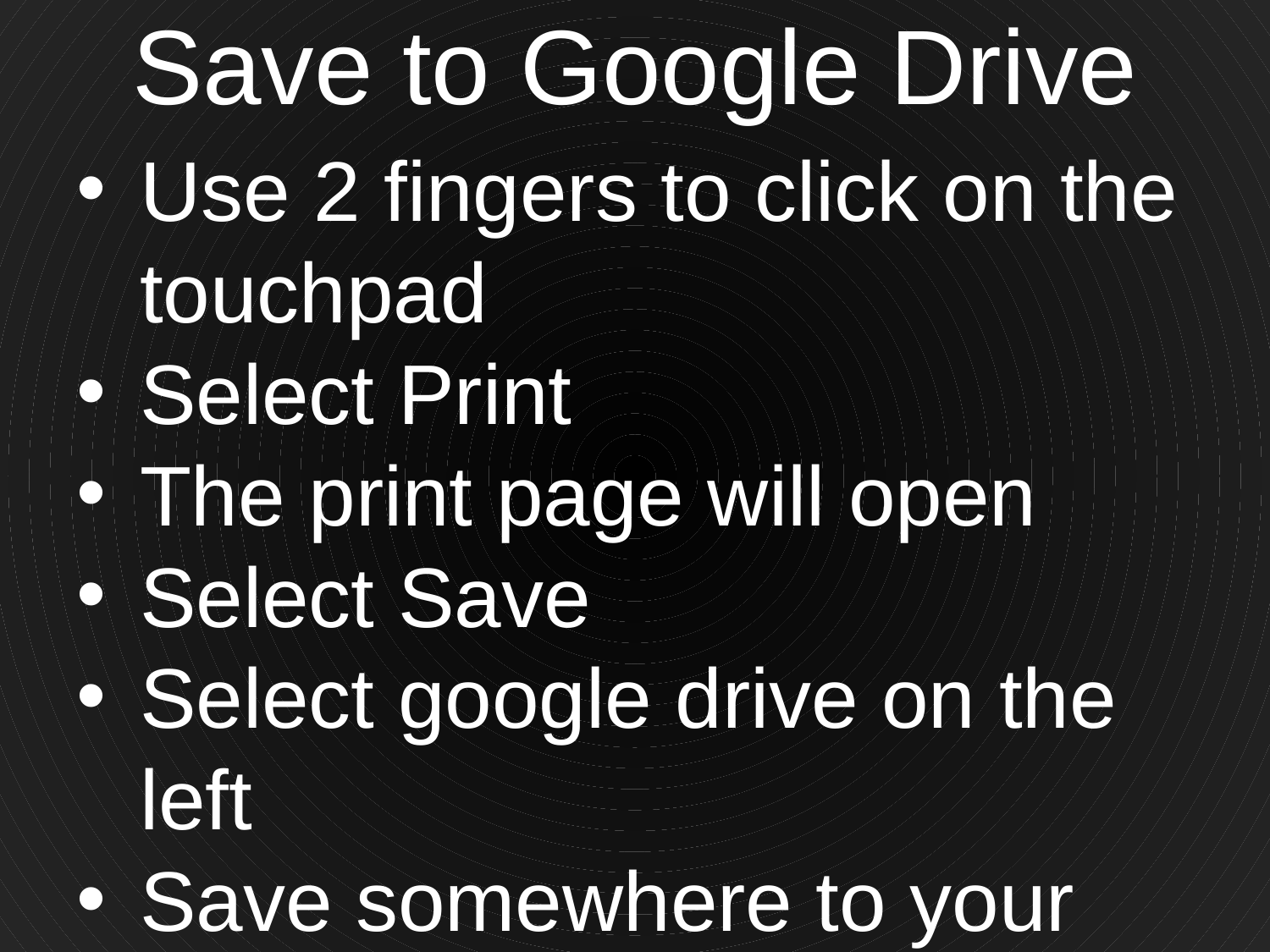

# Save to Google Drive
Use 2 fingers to click on the touchpad
Select Print
The print page will open
Select Save
Select google drive on the left
Save somewhere to your drive.